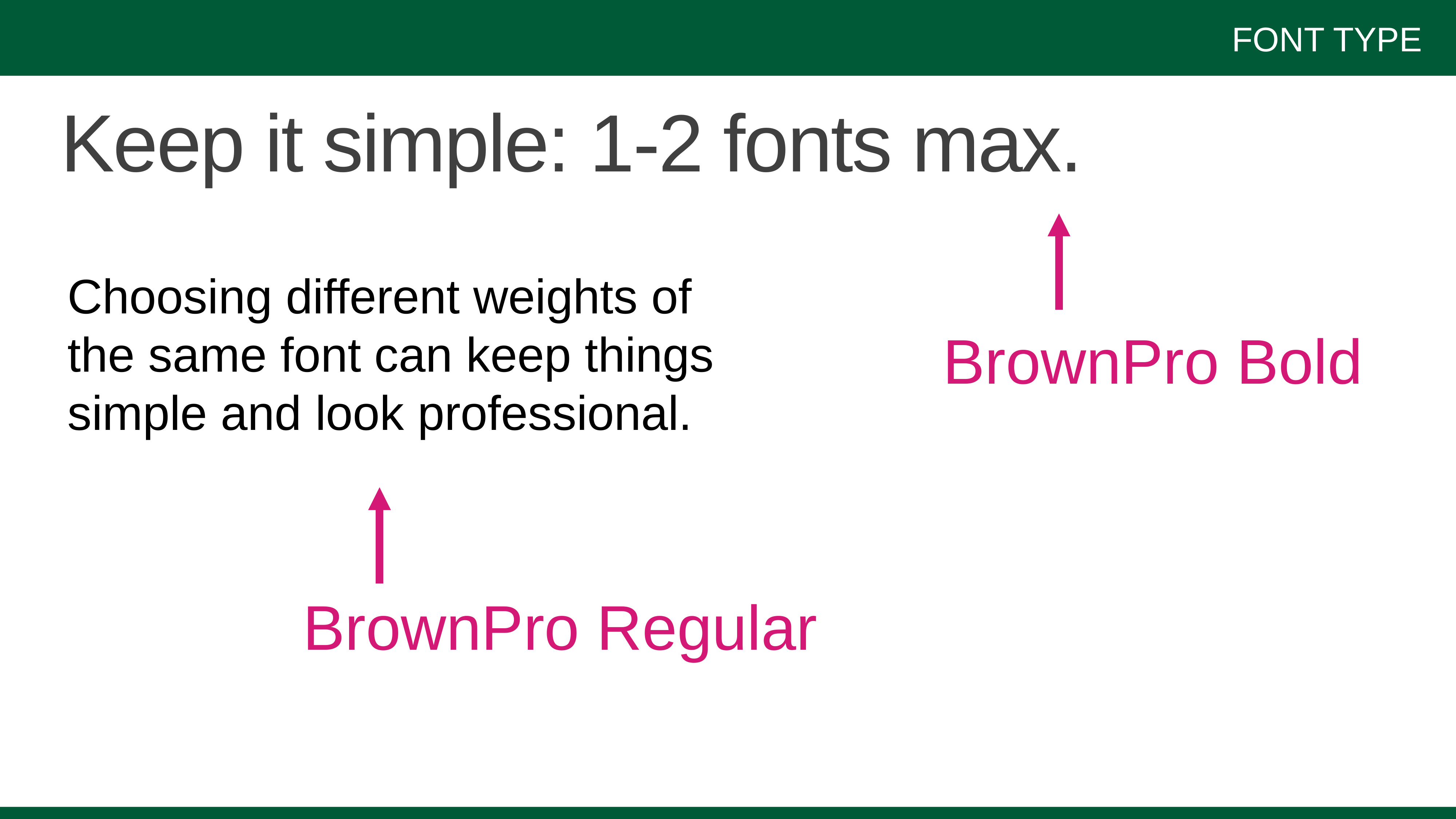

FONT TYPE
Keep it simple: 1-2 fonts max.

Choosing different weights of the same font can keep things simple and look professional.
BrownPro Bold

BrownPro Regular